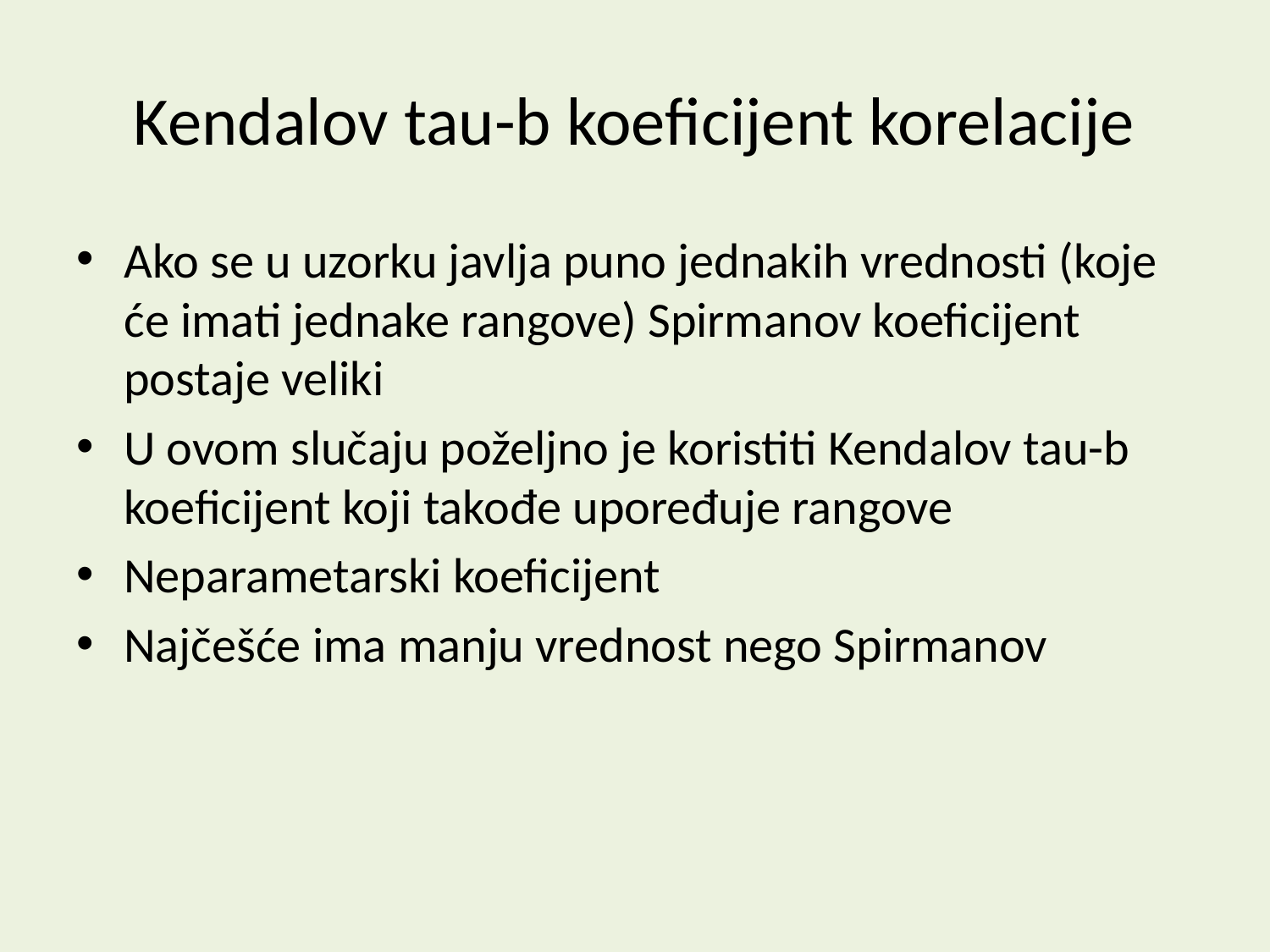

# Kendalov tau-b koeficijent korelacije
Ako se u uzorku javlja puno jednakih vrednosti (koje će imati jednake rangove) Spirmanov koeficijent postaje veliki
U ovom slučaju poželjno je koristiti Kendalov tau-b koeficijent koji takođe upoređuje rangove
Neparametarski koeficijent
Najčešće ima manju vrednost nego Spirmanov